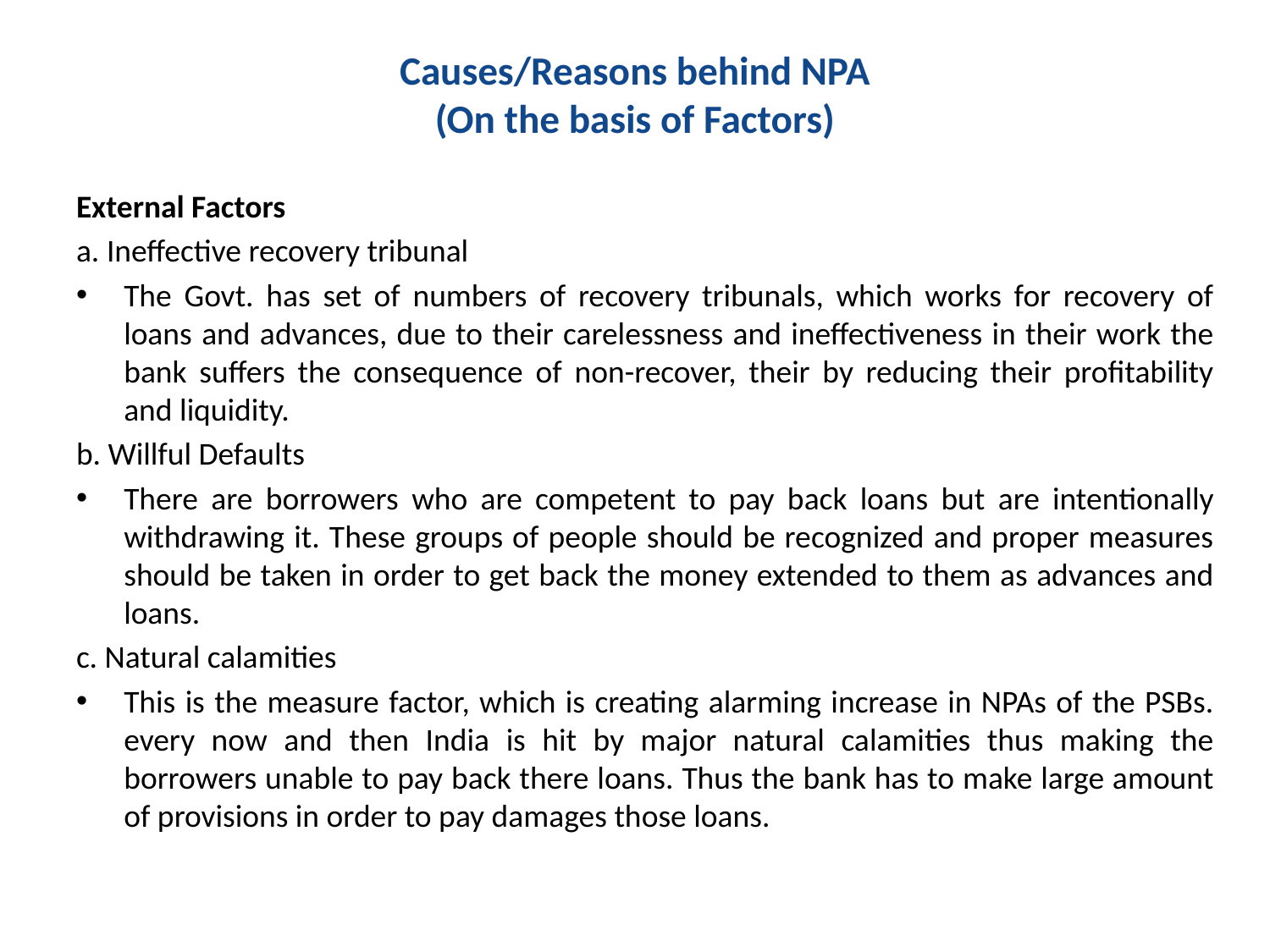

# Causes/Reasons behind NPA (On the basis of Factors)
External Factors
a. Ineffective recovery tribunal
The Govt. has set of numbers of recovery tribunals, which works for recovery of loans and advances, due to their carelessness and ineffectiveness in their work the bank suffers the consequence of non-recover, their by reducing their profitability and liquidity.
b. Willful Defaults
There are borrowers who are competent to pay back loans but are intentionally withdrawing it. These groups of people should be recognized and proper measures should be taken in order to get back the money extended to them as advances and loans.
c. Natural calamities
This is the measure factor, which is creating alarming increase in NPAs of the PSBs. every now and then India is hit by major natural calamities thus making the borrowers unable to pay back there loans. Thus the bank has to make large amount of provisions in order to pay damages those loans.